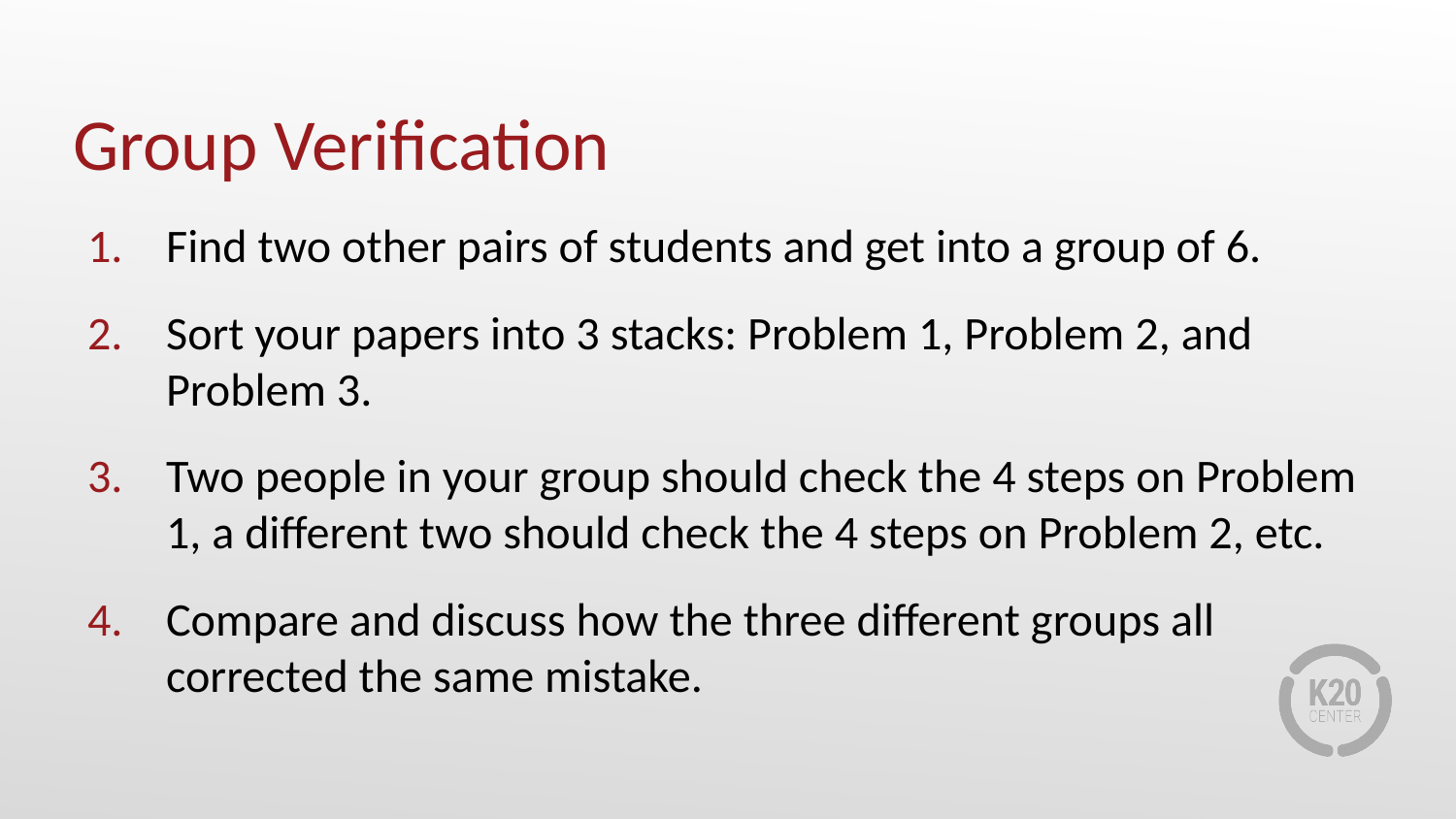

# Group Verification
Find two other pairs of students and get into a group of 6.
Sort your papers into 3 stacks: Problem 1, Problem 2, and Problem 3.
Two people in your group should check the 4 steps on Problem 1, a different two should check the 4 steps on Problem 2, etc.
Compare and discuss how the three different groups all corrected the same mistake.